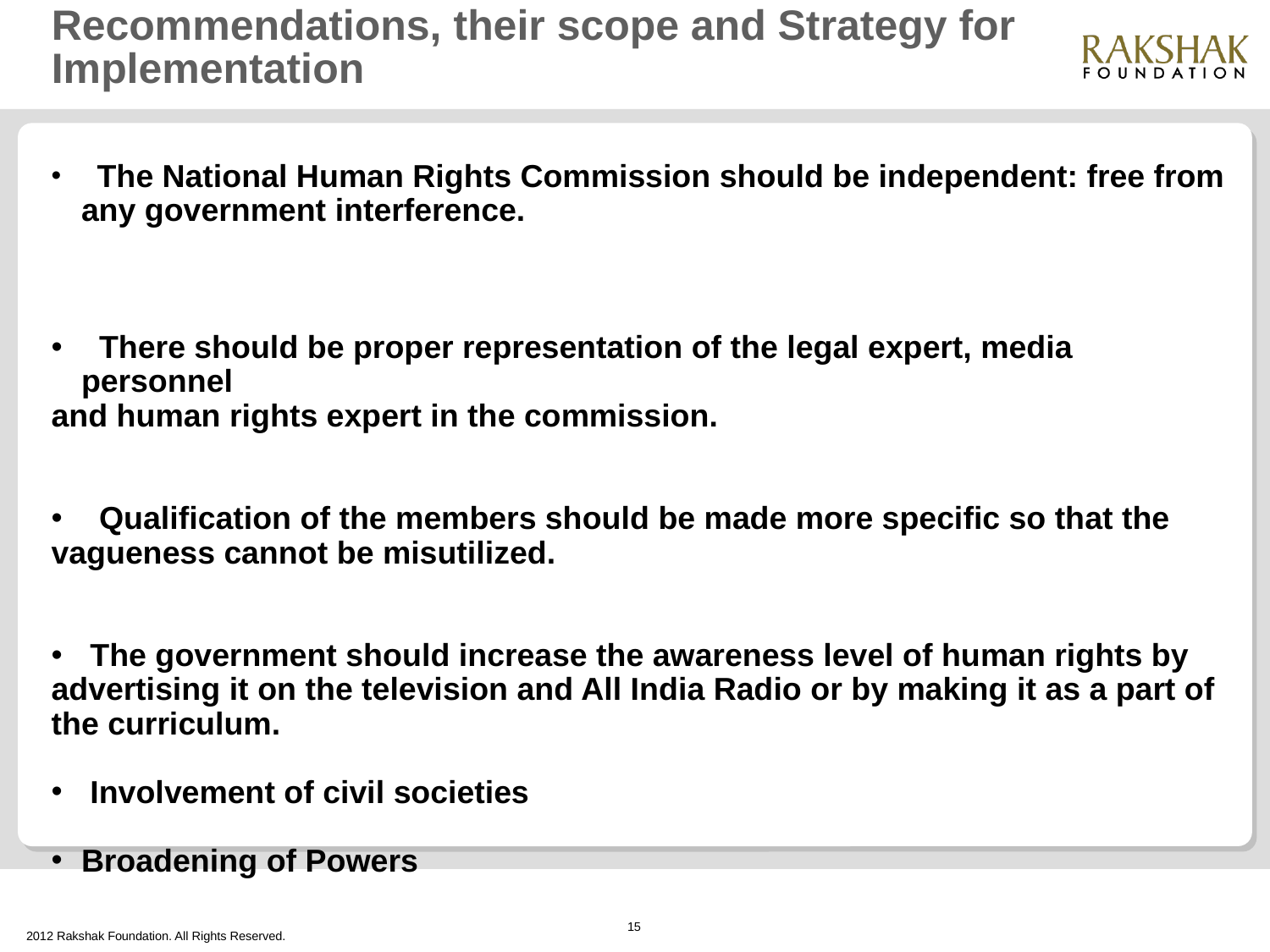

# Recommendations, their scope and Strategy for Implementation
  The National Human Rights Commission should be independent: free from any government interference.

  There should be proper representation of the legal expert, media personnel
and human rights expert in the commission.

  Qualification of the members should be made more specific so that the
vagueness cannot be misutilized.

 The government should increase the awareness level of human rights by
advertising it on the television and All India Radio or by making it as a part of the curriculum.

 Involvement of civil societies

Broadening of Powers

15